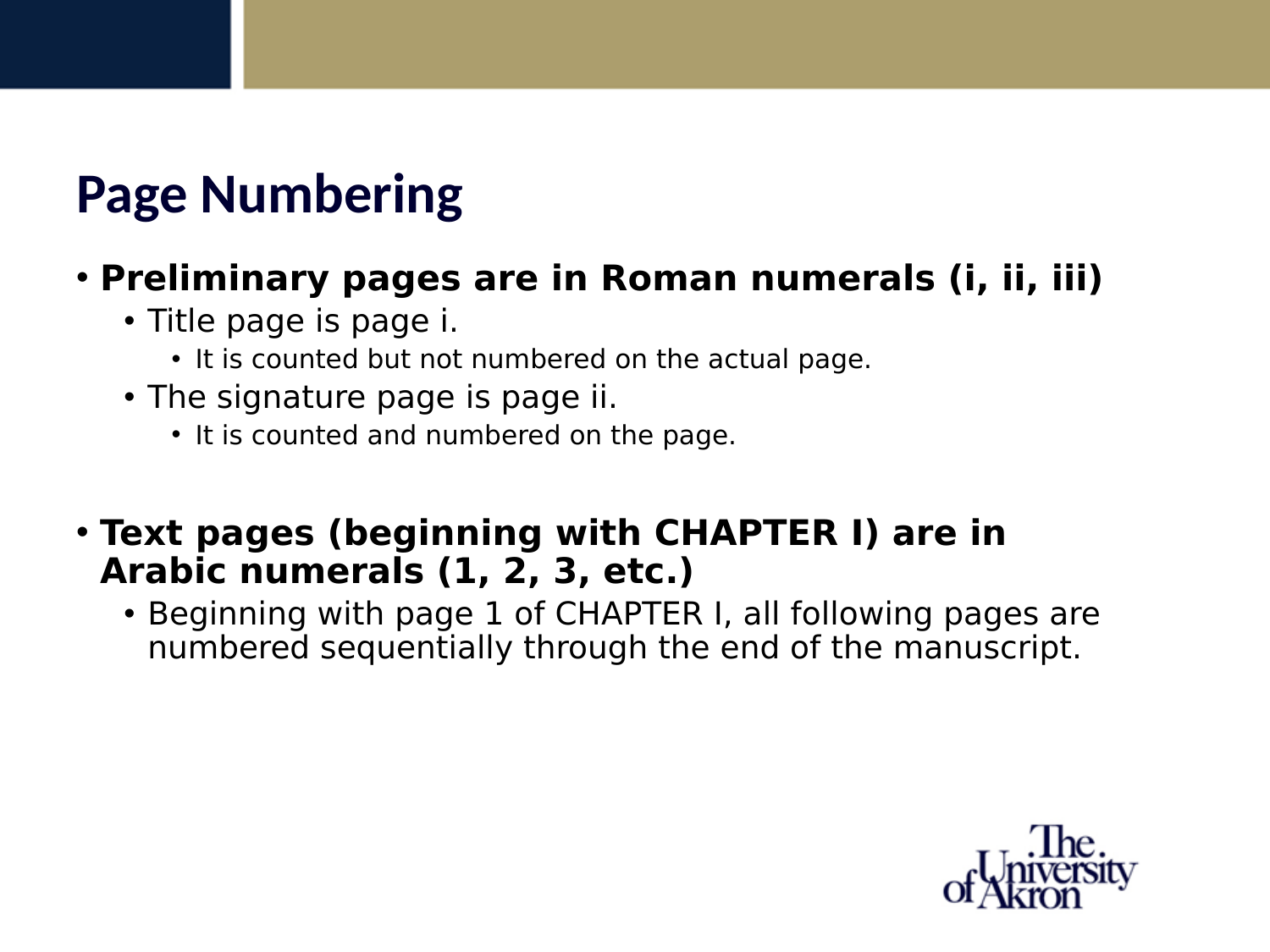

Page Numbering
Preliminary pages are in Roman numerals (i, ii, iii)
Title page is page i.
It is counted but not numbered on the actual page.
The signature page is page ii.
It is counted and numbered on the page.

Text pages (beginning with CHAPTER I) are in Arabic numerals (1, 2, 3, etc.)
Beginning with page 1 of CHAPTER I, all following pages are numbered sequentially through the end of the manuscript.